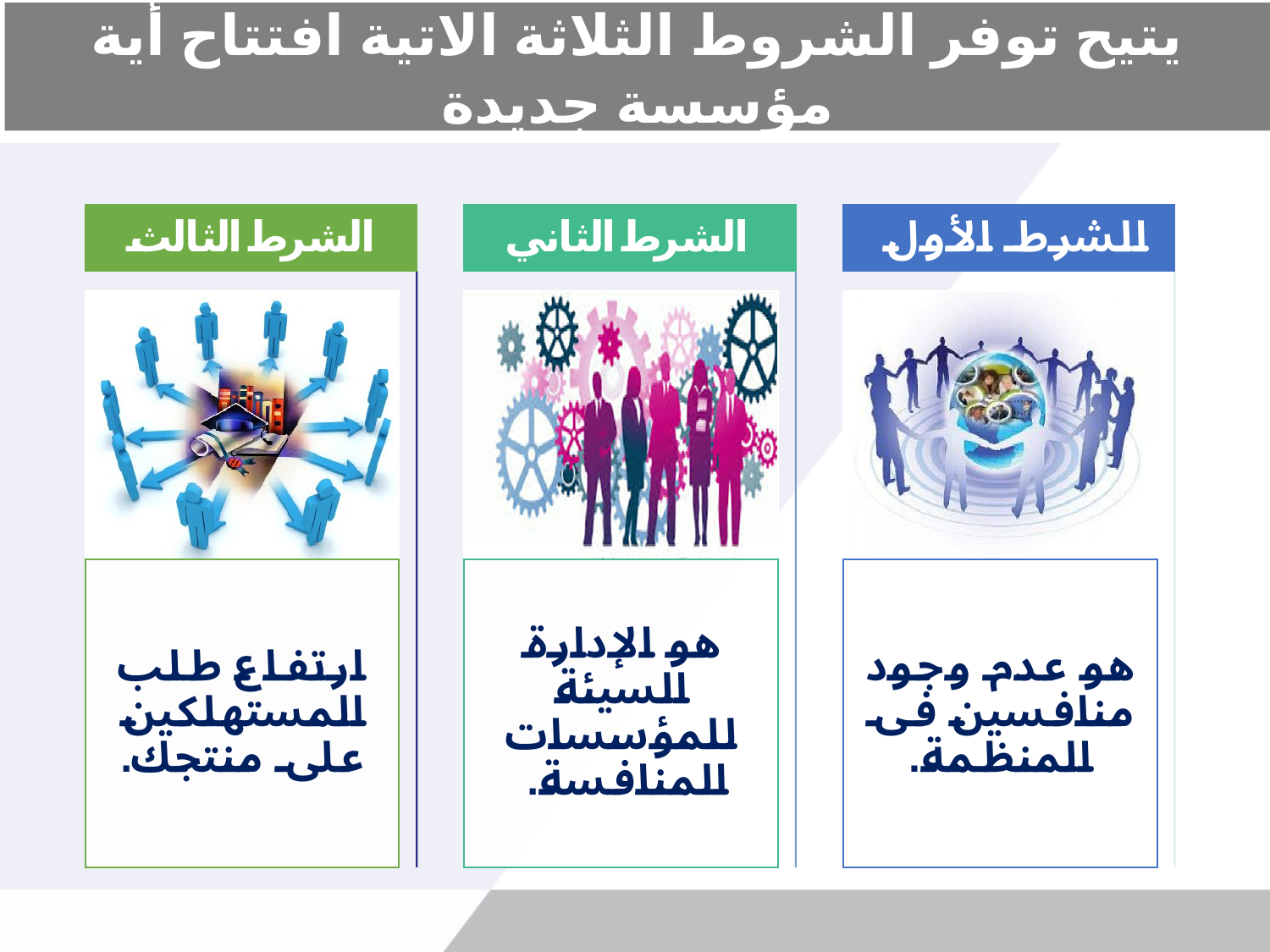

# يتيح توفر الشروط الثلاثة الاتية افتتاح أية مؤسسة جديدة
الشرط الثالث
الشرط الثاني
الشرط الأول

ارتفاع طلب المستهلكين على منتجك.
هو الإدارة السيئة للمؤسسات المنافسة.
هو عدم وجود منافسين فى المنظمة.